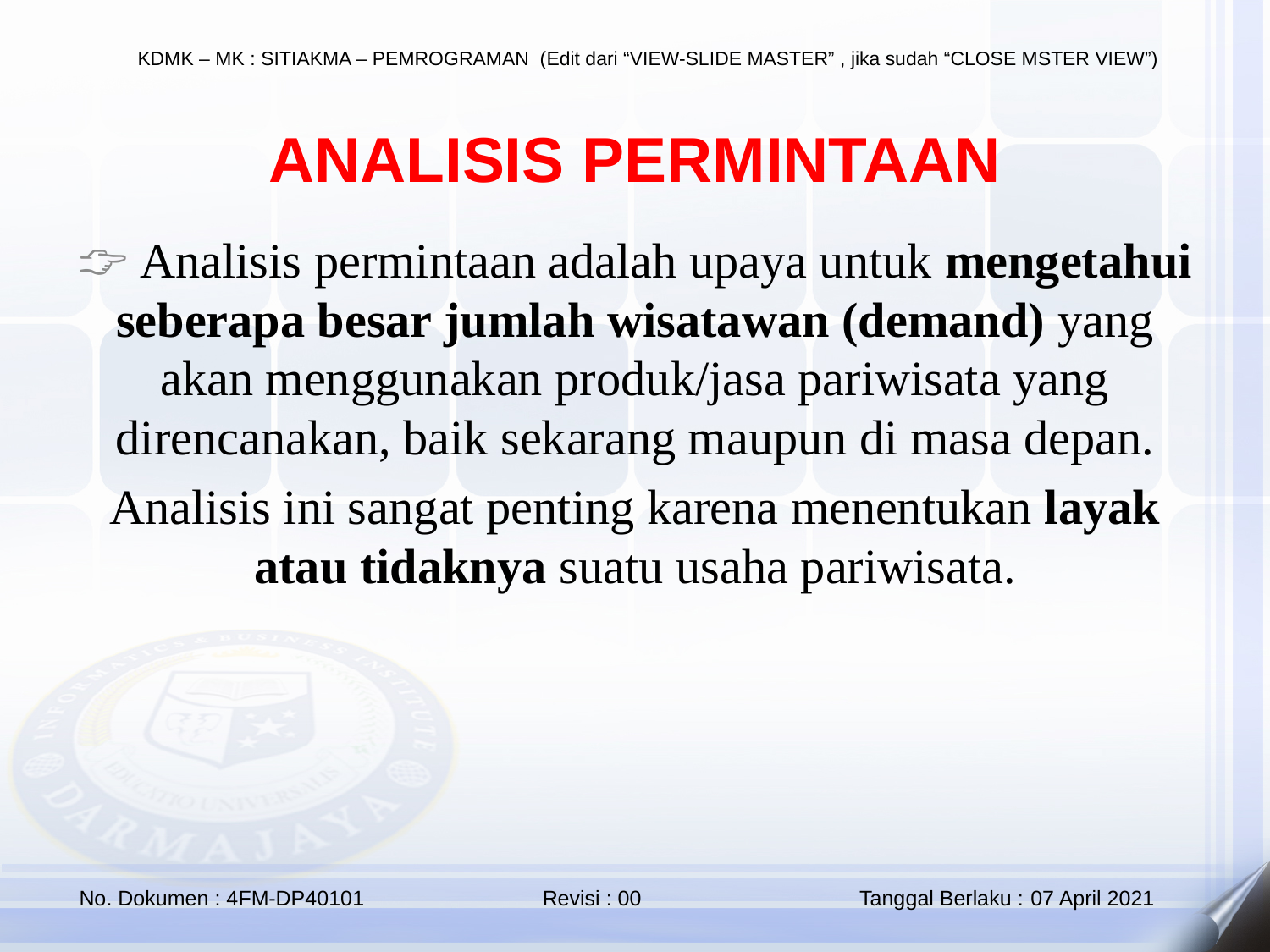

ANALISIS PERMINTAAN
👉 Analisis permintaan adalah upaya untuk mengetahui seberapa besar jumlah wisatawan (demand) yang akan menggunakan produk/jasa pariwisata yang direncanakan, baik sekarang maupun di masa depan.
Analisis ini sangat penting karena menentukan layak atau tidaknya suatu usaha pariwisata.